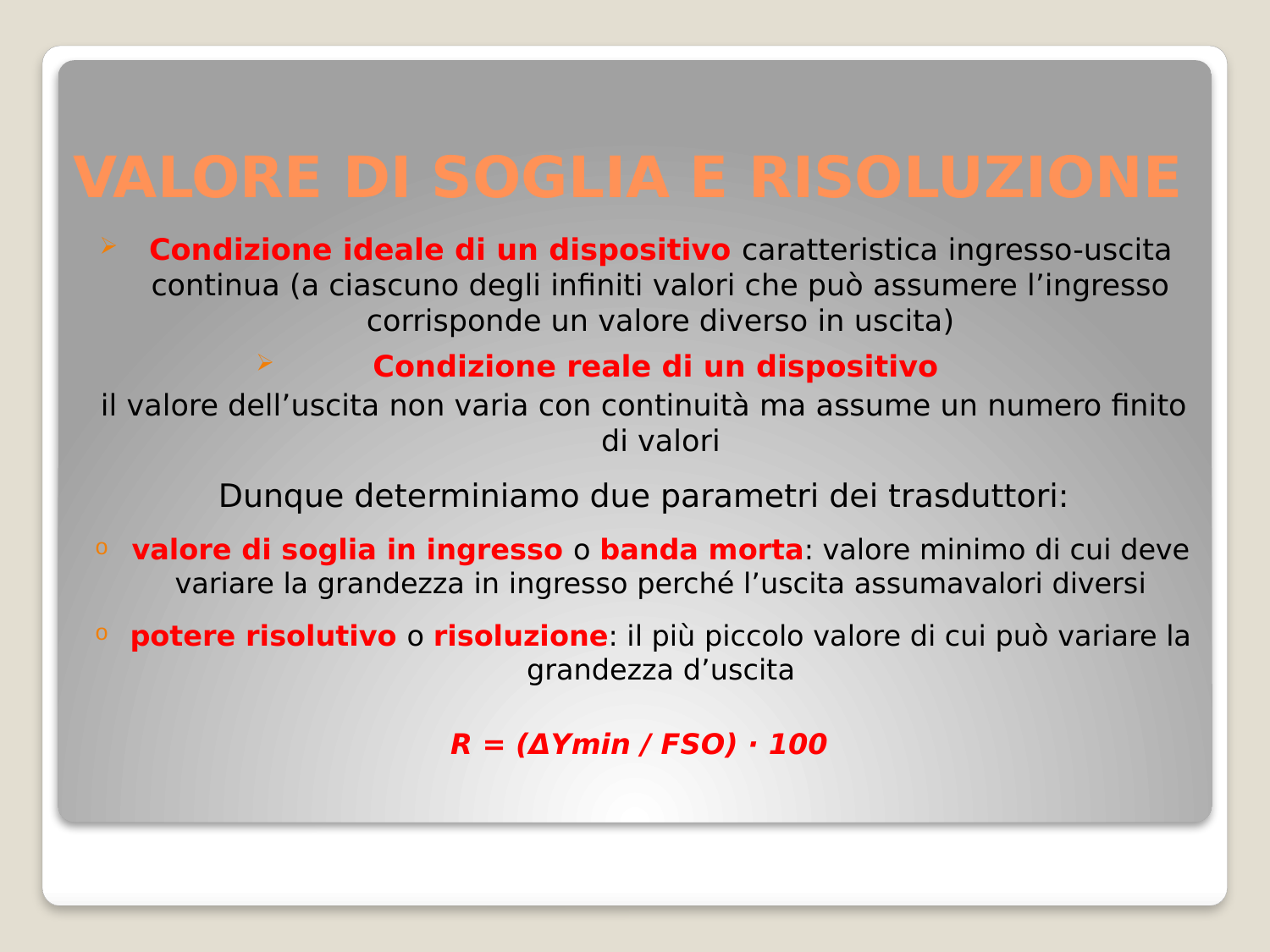

# VALORE DI SOGLIA E RISOLUZIONE
Condizione ideale di un dispositivo caratteristica ingresso-uscita continua (a ciascuno degli infiniti valori che può assumere l’ingresso corrisponde un valore diverso in uscita)
Condizione reale di un dispositivo
il valore dell’uscita non varia con continuità ma assume un numero finito di valori
Dunque determiniamo due parametri dei trasduttori:
valore di soglia in ingresso o banda morta: valore minimo di cui deve variare la grandezza in ingresso perché l’uscita assumavalori diversi
potere risolutivo o risoluzione: il più piccolo valore di cui può variare la grandezza d’uscita

R = (ΔYmin / FSO) · 100